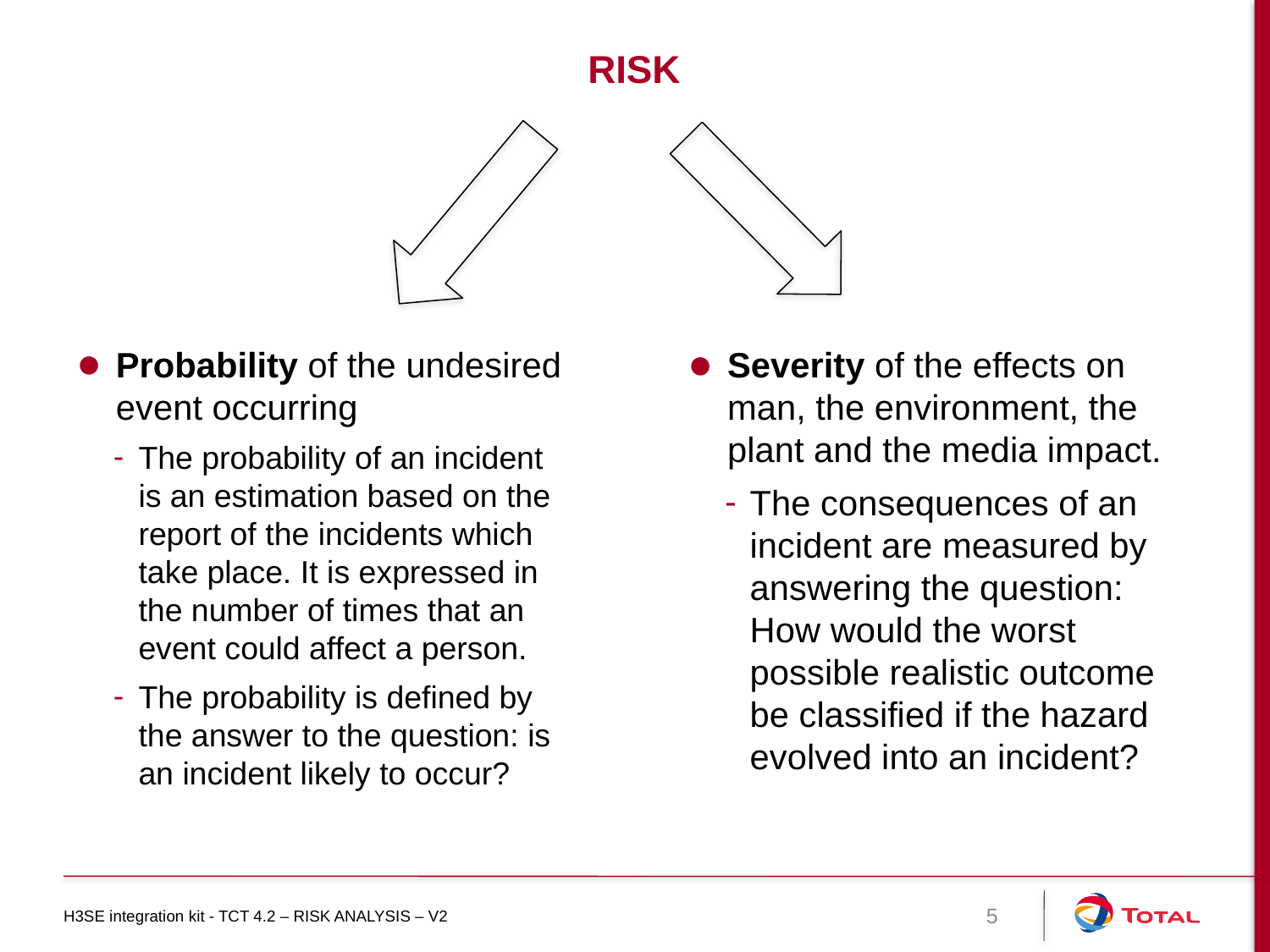

# RISK

Probability of the undesired event occurring
The probability of an incident is an estimation based on the report of the incidents which take place. It is expressed in the number of times that an event could affect a person.
The probability is defined by the answer to the question: is an incident likely to occur?

Severity of the effects on man, the environment, the plant and the media impact.
The consequences of an incident are measured by answering the question: How would the worst possible realistic outcome be classified if the hazard evolved into an incident?
H3SE integration kit - TCT 4.2 – RISK ANALYSIS – V2
5